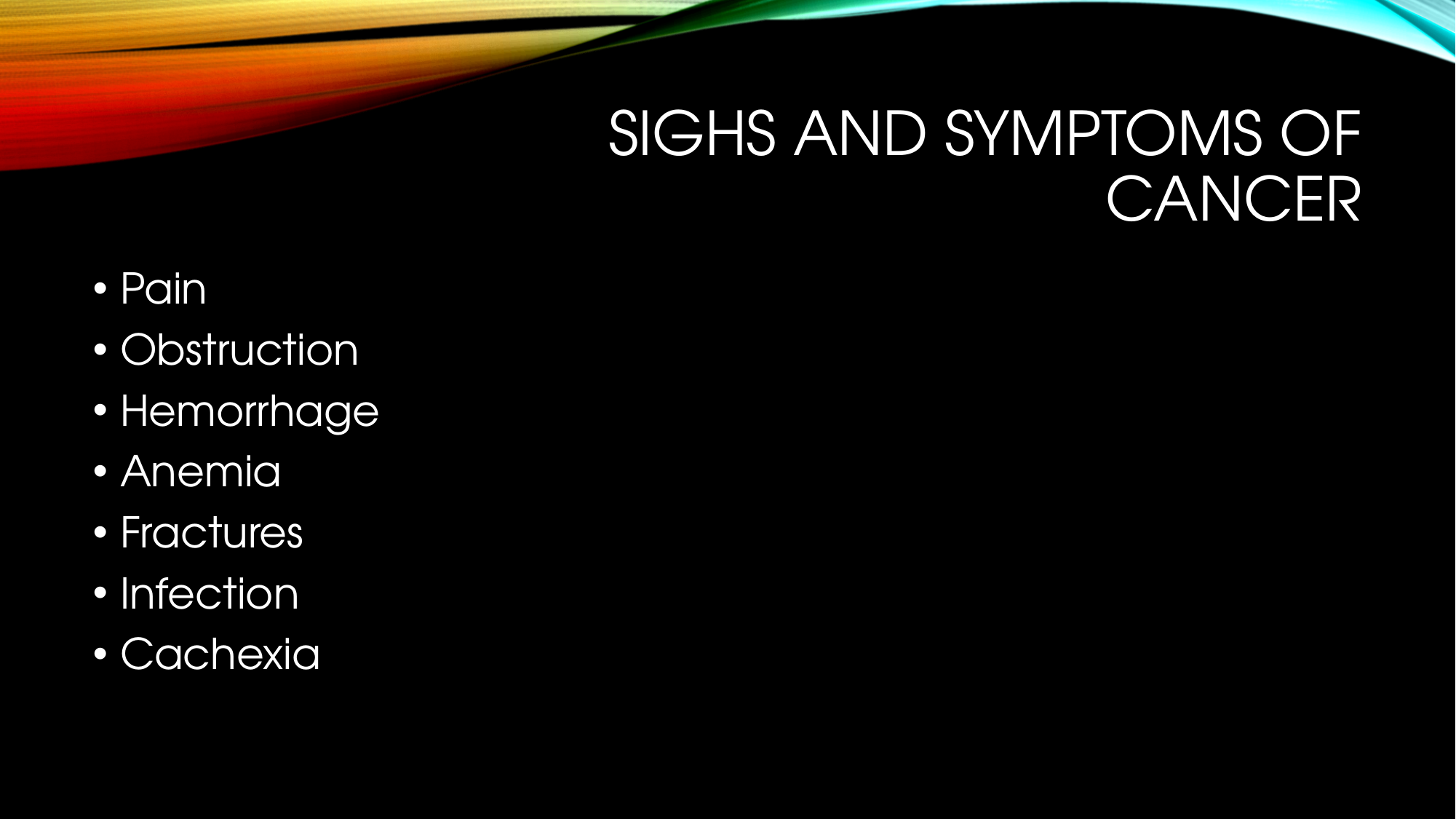

# Sighs and symptoms of cancer
Pain
Obstruction
Hemorrhage
Anemia
Fractures
Infection
Cachexia